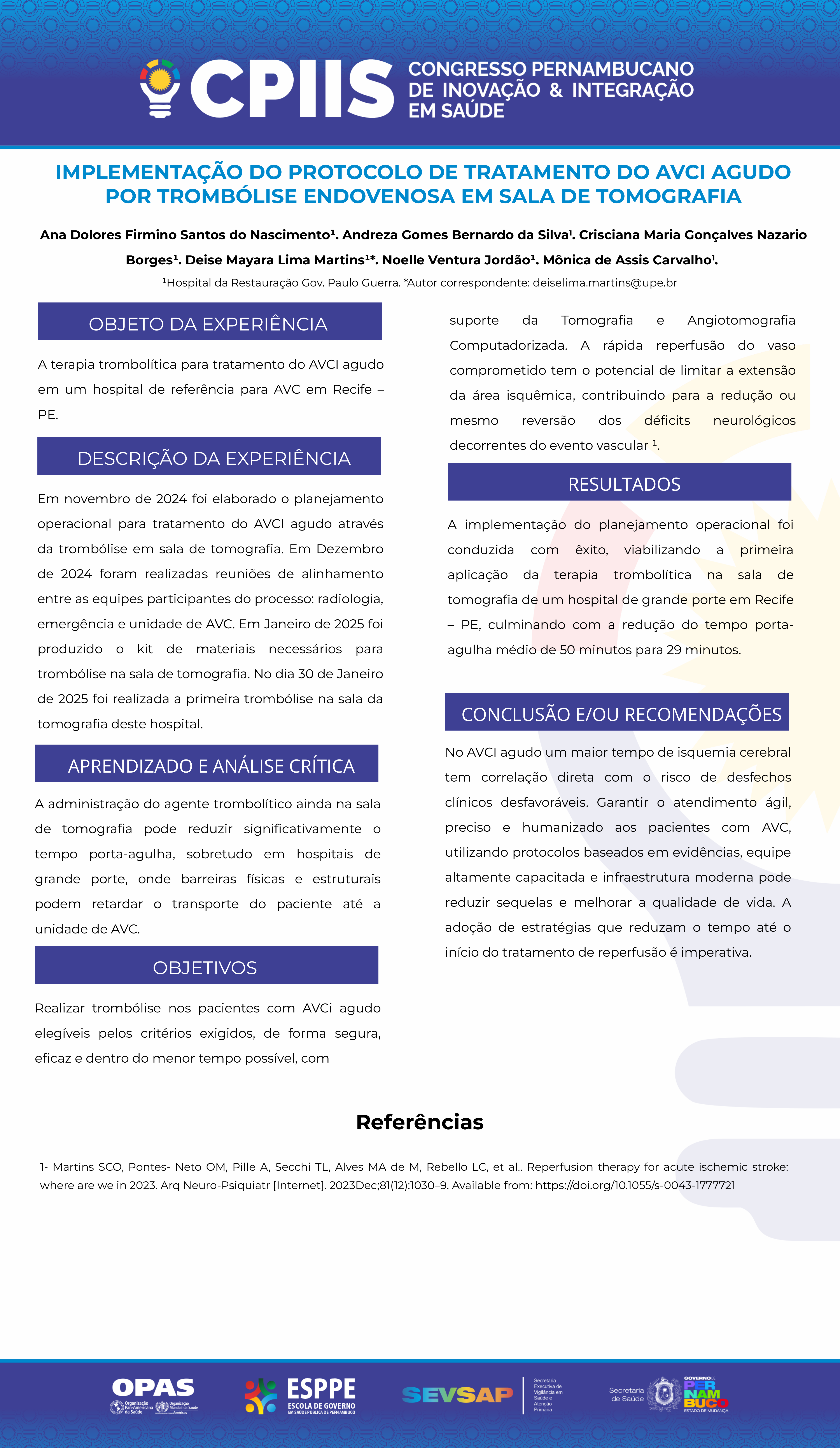

IMPLEMENTAÇÃO DO PROTOCOLO DE TRATAMENTO DO AVCI AGUDO POR TROMBÓLISE ENDOVENOSA EM SALA DE TOMOGRAFIA
Ana Dolores Firmino Santos do Nascimento¹. Andreza Gomes Bernardo da Silva1. Crisciana Maria Gonçalves Nazario Borges¹. Deise Mayara Lima Martins¹*. Noelle Ventura Jordão¹. Mônica de Assis Carvalho1.
¹Hospital da Restauração Gov. Paulo Guerra. *Autor correspondente: deiselima.martins@upe.br
suporte da Tomografia e Angiotomografia Computadorizada. A rápida reperfusão do vaso comprometido tem o potencial de limitar a extensão da área isquêmica, contribuindo para a redução ou mesmo reversão dos déficits neurológicos decorrentes do evento vascular ¹.

OBJETO DA EXPERIÊNCIA
A terapia trombolítica para tratamento do AVCI agudo em um hospital de referência para AVC em Recife – PE.

DESCRIÇÃO DA EXPERIÊNCIA

RESULTADOS
Em novembro de 2024 foi elaborado o planejamento operacional para tratamento do AVCI agudo através da trombólise em sala de tomografia. Em Dezembro de 2024 foram realizadas reuniões de alinhamento entre as equipes participantes do processo: radiologia, emergência e unidade de AVC. Em Janeiro de 2025 foi produzido o kit de materiais necessários para trombólise na sala de tomografia. No dia 30 de Janeiro de 2025 foi realizada a primeira trombólise na sala da tomografia deste hospital.
A implementação do planejamento operacional foi conduzida com êxito, viabilizando a primeira aplicação da terapia trombolítica na sala de tomografia de um hospital de grande porte em Recife – PE, culminando com a redução do tempo porta-agulha médio de 50 minutos para 29 minutos.

CONCLUSÃO E/OU RECOMENDAÇÕES
No AVCI agudo um maior tempo de isquemia cerebral tem correlação direta com o risco de desfechos clínicos desfavoráveis. Garantir o atendimento ágil, preciso e humanizado aos pacientes com AVC, utilizando protocolos baseados em evidências, equipe altamente capacitada e infraestrutura moderna pode reduzir sequelas e melhorar a qualidade de vida. A adoção de estratégias que reduzam o tempo até o início do tratamento de reperfusão é imperativa.

APRENDIZADO E ANÁLISE CRÍTICA
A administração do agente trombolítico ainda na sala de tomografia pode reduzir significativamente o tempo porta-agulha, sobretudo em hospitais de grande porte, onde barreiras físicas e estruturais podem retardar o transporte do paciente até a unidade de AVC.

OBJETIVOS
Realizar trombólise nos pacientes com AVCi agudo elegíveis pelos critérios exigidos, de forma segura, eficaz e dentro do menor tempo possível, com
Referências
1- Martins SCO, Pontes- Neto OM, Pille A, Secchi TL, Alves MA de M, Rebello LC, et al.. Reperfusion therapy for acute ischemic stroke: where are we in 2023. Arq Neuro-Psiquiatr [Internet]. 2023Dec;81(12):1030–9. Available from: https://doi.org/10.1055/s-0043-1777721